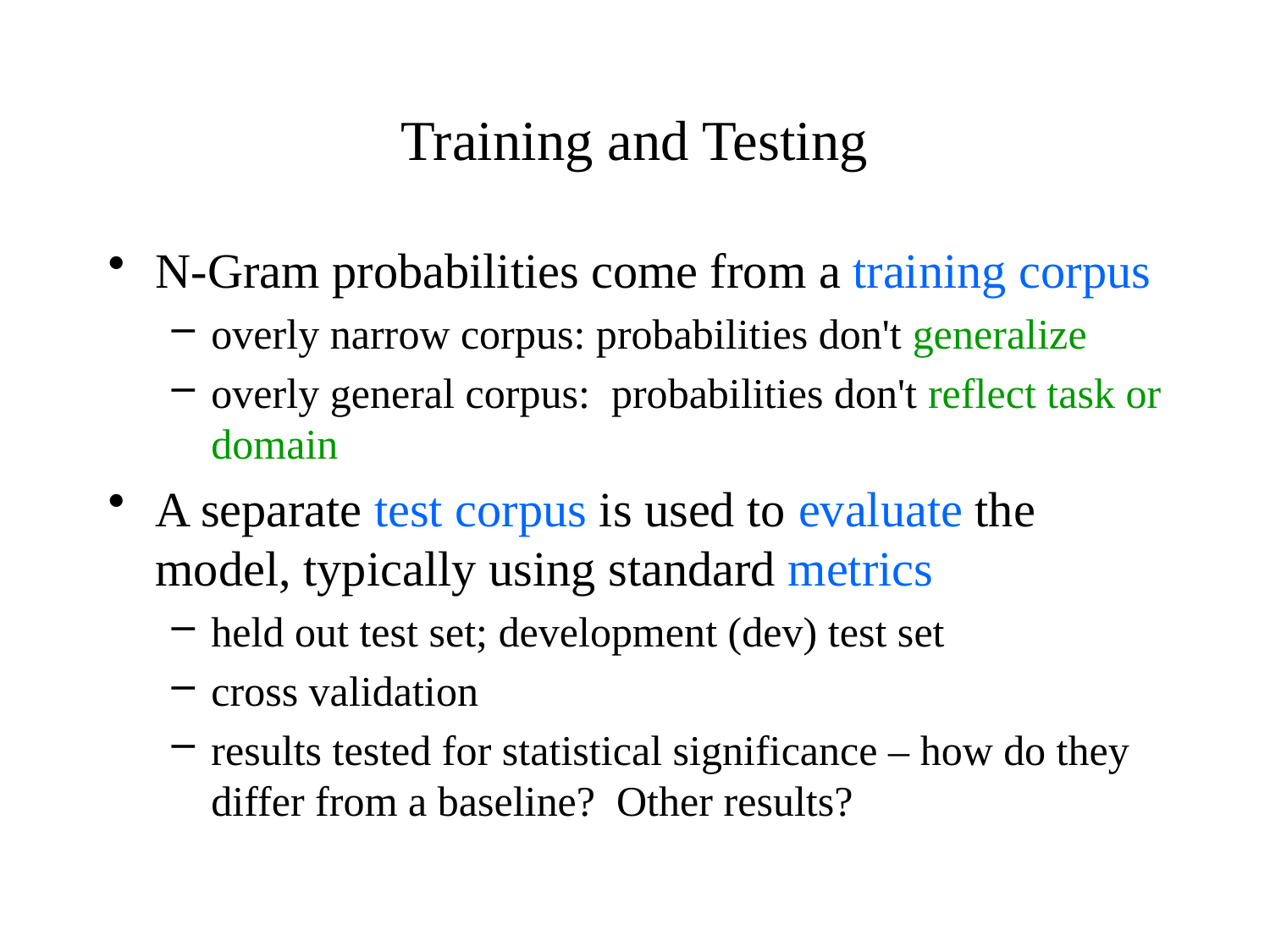

# Training and Testing
N-Gram probabilities come from a training corpus
overly narrow corpus: probabilities don't generalize
overly general corpus:  probabilities don't reflect task or domain
A separate test corpus is used to evaluate the model, typically using standard metrics
held out test set; development (dev) test set
cross validation
results tested for statistical significance – how do they differ from a baseline?  Other results?